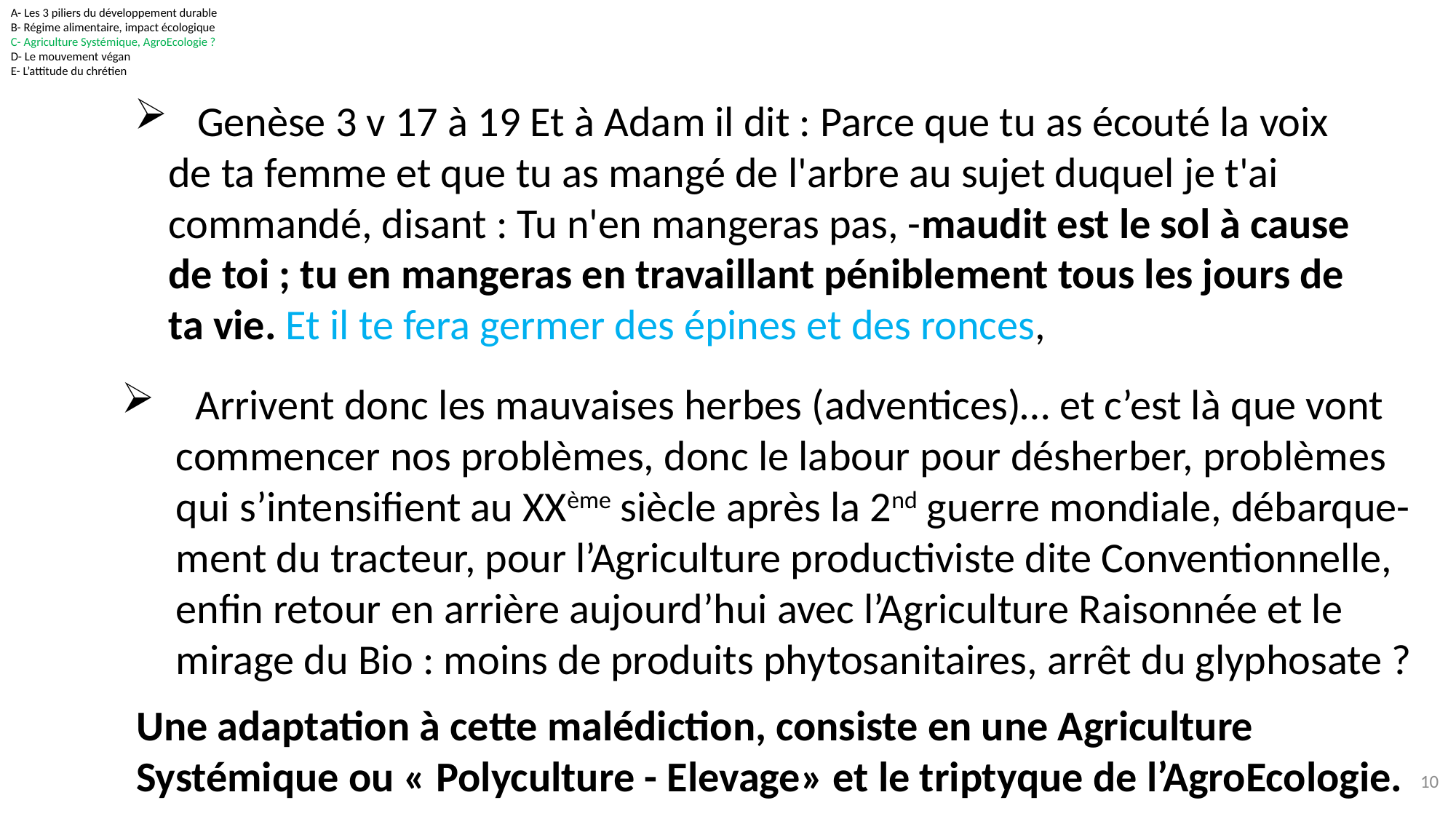

A- Les 3 piliers du développement durable
B- Régime alimentaire, impact écologique
C- Agriculture Systémique, AgroEcologie ?
D- Le mouvement végan
E- L’attitude du chrétien
   Genèse 3 v 17 à 19 Et à Adam il dit : Parce que tu as écouté la voix de ta femme et que tu as mangé de l'arbre au sujet duquel je t'ai commandé, disant : Tu n'en mangeras pas, -maudit est le sol à cause de toi ; tu en mangeras en travaillant péniblement tous les jours de ta vie. Et il te fera germer des épines et des ronces,
  Arrivent donc les mauvaises herbes (adventices)… et c’est là que vont commencer nos problèmes, donc le labour pour désherber, problèmes qui s’intensifient au XXème siècle après la 2nd guerre mondiale, débarque-ment du tracteur, pour l’Agriculture productiviste dite Conventionnelle, enfin retour en arrière aujourd’hui avec l’Agriculture Raisonnée et le mirage du Bio : moins de produits phytosanitaires, arrêt du glyphosate ?
Une adaptation à cette malédiction, consiste en une Agriculture Systémique ou « Polyculture - Elevage» et le triptyque de l’AgroEcologie.
10